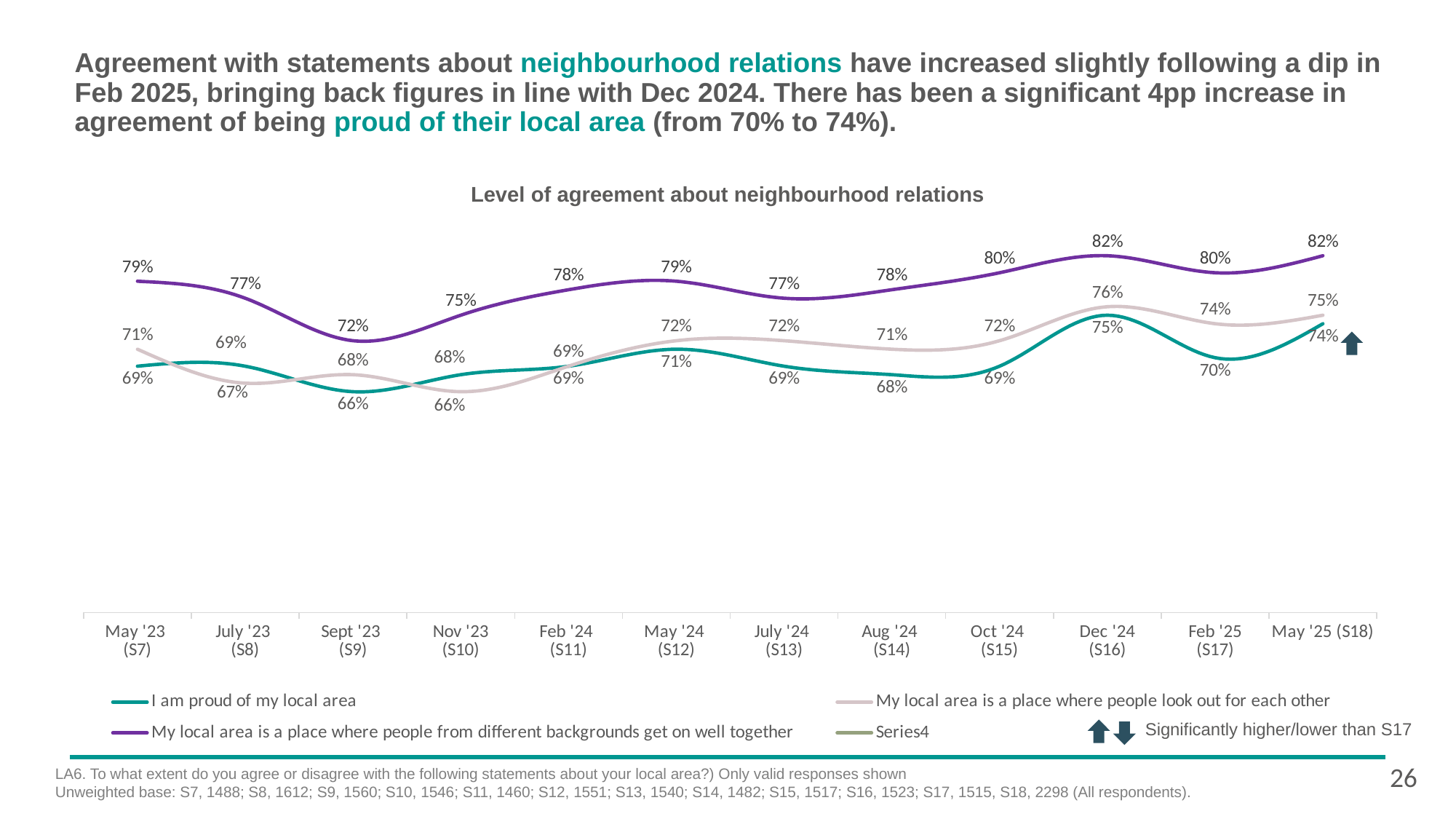

# Agreement with statements about neighbourhood relations have increased slightly following a dip in Feb 2025, bringing back figures in line with Dec 2024. There has been a significant 4pp increase in agreement of being proud of their local area (from 70% to 74%).
Level of agreement about neighbourhood relations

[unsupported chart]

Significantly higher/lower than S17

26
LA6. To what extent do you agree or disagree with the following statements about your local area?) Only valid responses shown
Unweighted base: S7, 1488; S8, 1612; S9, 1560; S10, 1546; S11, 1460; S12, 1551; S13, 1540; S14, 1482; S15, 1517; S16, 1523; S17, 1515, S18, 2298 (All respondents).